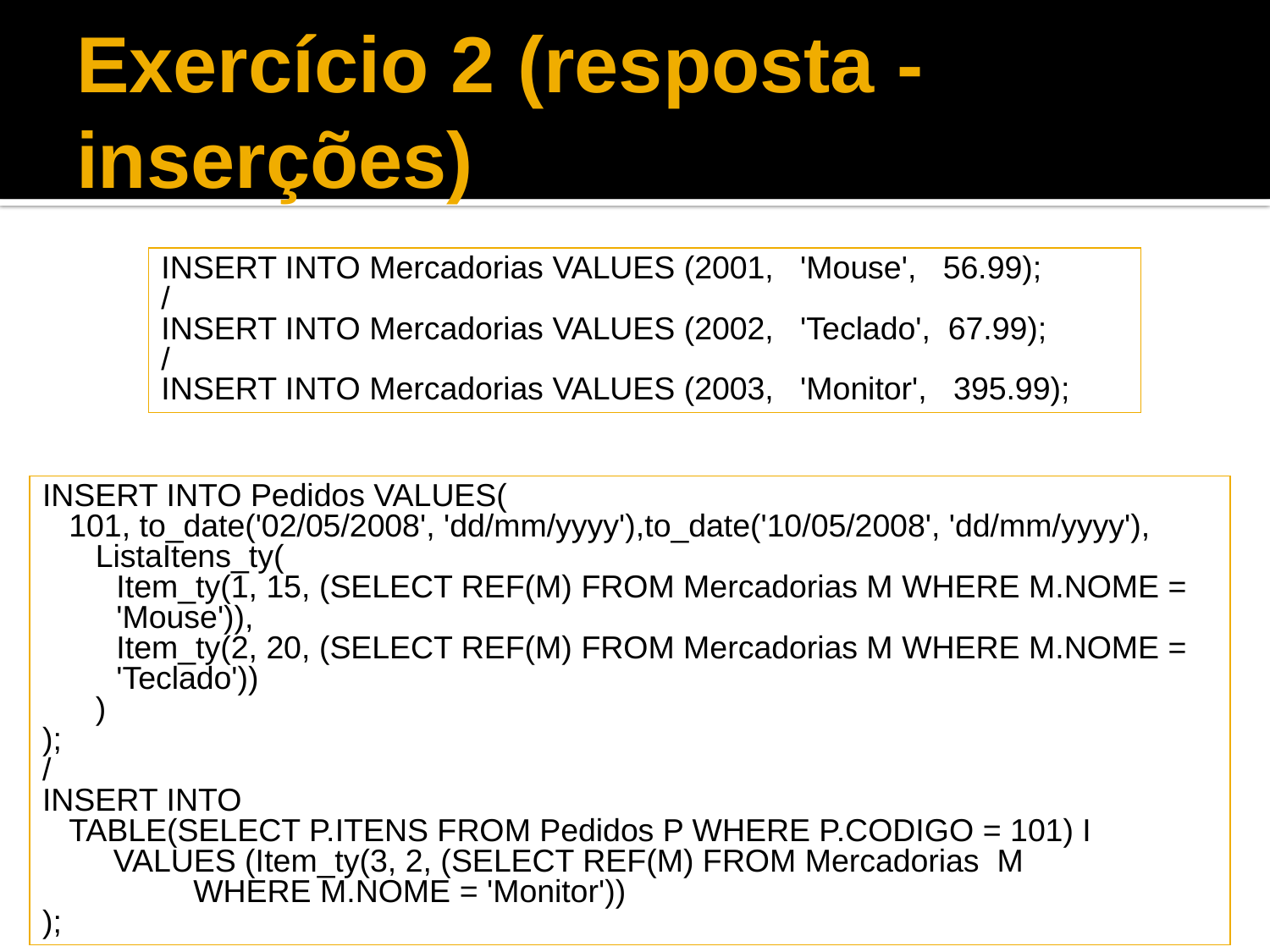

# Exercício 2 (resposta - inserções)
INSERT INTO Mercadorias VALUES (2001,   'Mouse',   56.99);
/
INSERT INTO Mercadorias VALUES (2002,   'Teclado',  67.99);
/
INSERT INTO Mercadorias VALUES (2003,   'Monitor',   395.99);
INSERT INTO Pedidos VALUES(
   101, to_date('02/05/2008', 'dd/mm/yyyy'),to_date('10/05/2008', 'dd/mm/yyyy'),
      ListaItens_ty(
	Item_ty(1, 15, (SELECT REF(M) FROM Mercadorias M WHERE M.NOME = 'Mouse')),
     	Item_ty(2, 20, (SELECT REF(M) FROM Mercadorias M WHERE M.NOME = 'Teclado'))
      )
);
/
INSERT INTO
   TABLE(SELECT P.ITENS FROM Pedidos P WHERE P.CODIGO = 101) I
        VALUES (Item_ty(3, 2, (SELECT REF(M) FROM Mercadorias  M
                 WHERE M.NOME = 'Monitor'))
);